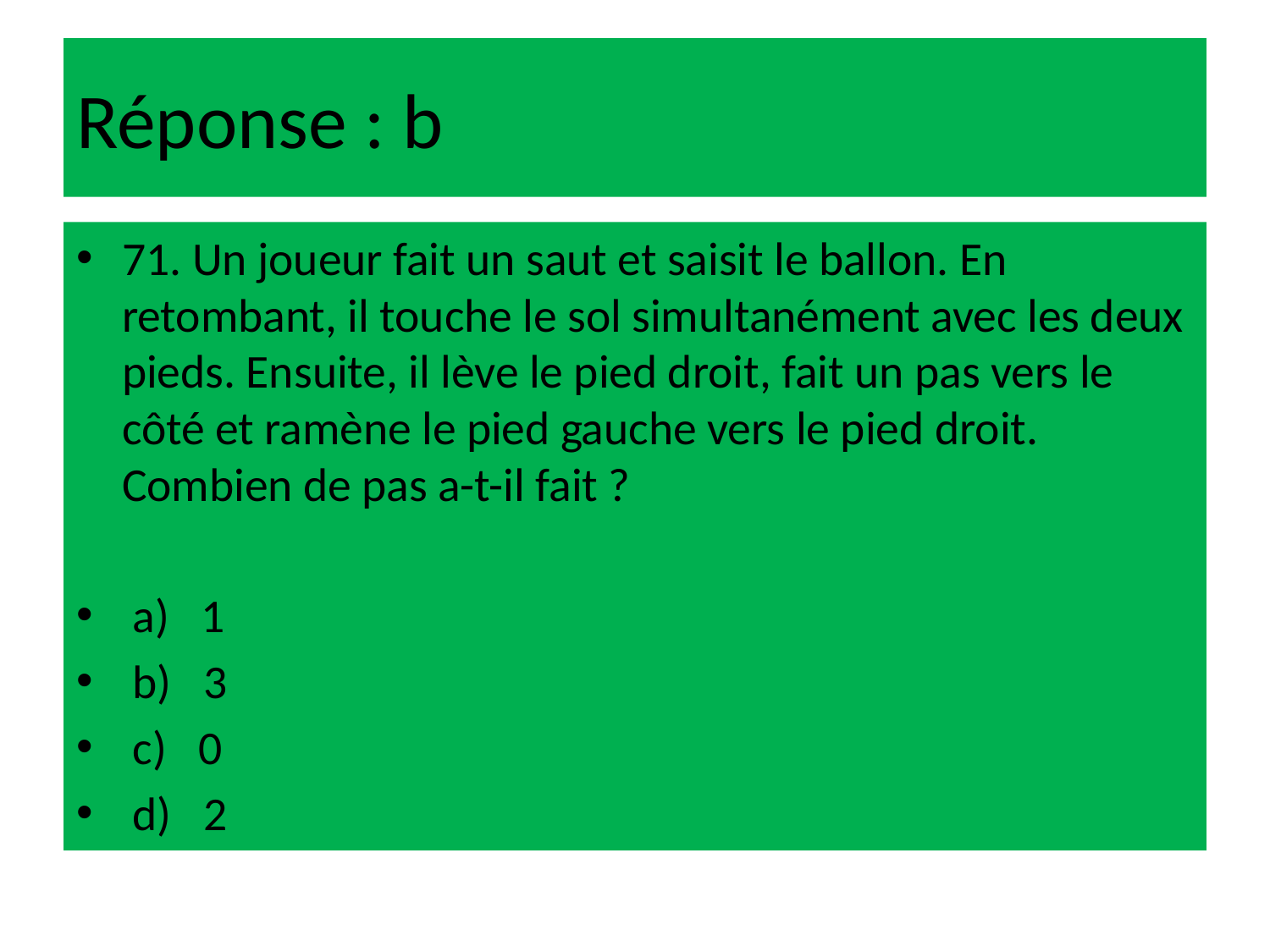

# Réponse : b
71. Un joueur fait un saut et saisit le ballon. En retombant, il touche le sol simultanément avec les deux pieds. Ensuite, il lève le pied droit, fait un pas vers le côté et ramène le pied gauche vers le pied droit. Combien de pas a-t-il fait ?

 a)   1
 b)   3
 c)   0
 d)   2